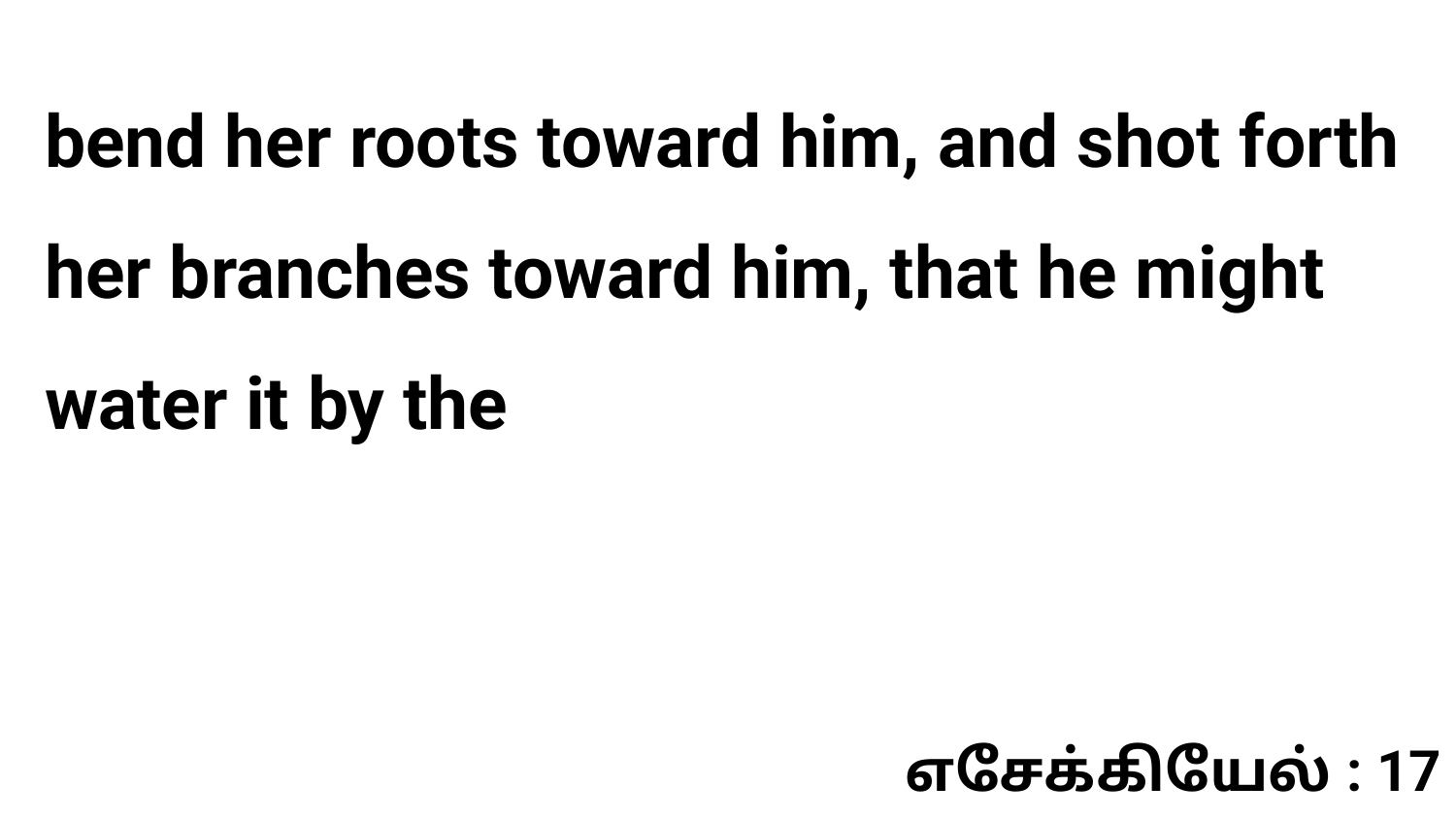

bend her roots toward him, and shot forth her branches toward him, that he might water it by the
எசேக்கியேல் : 17